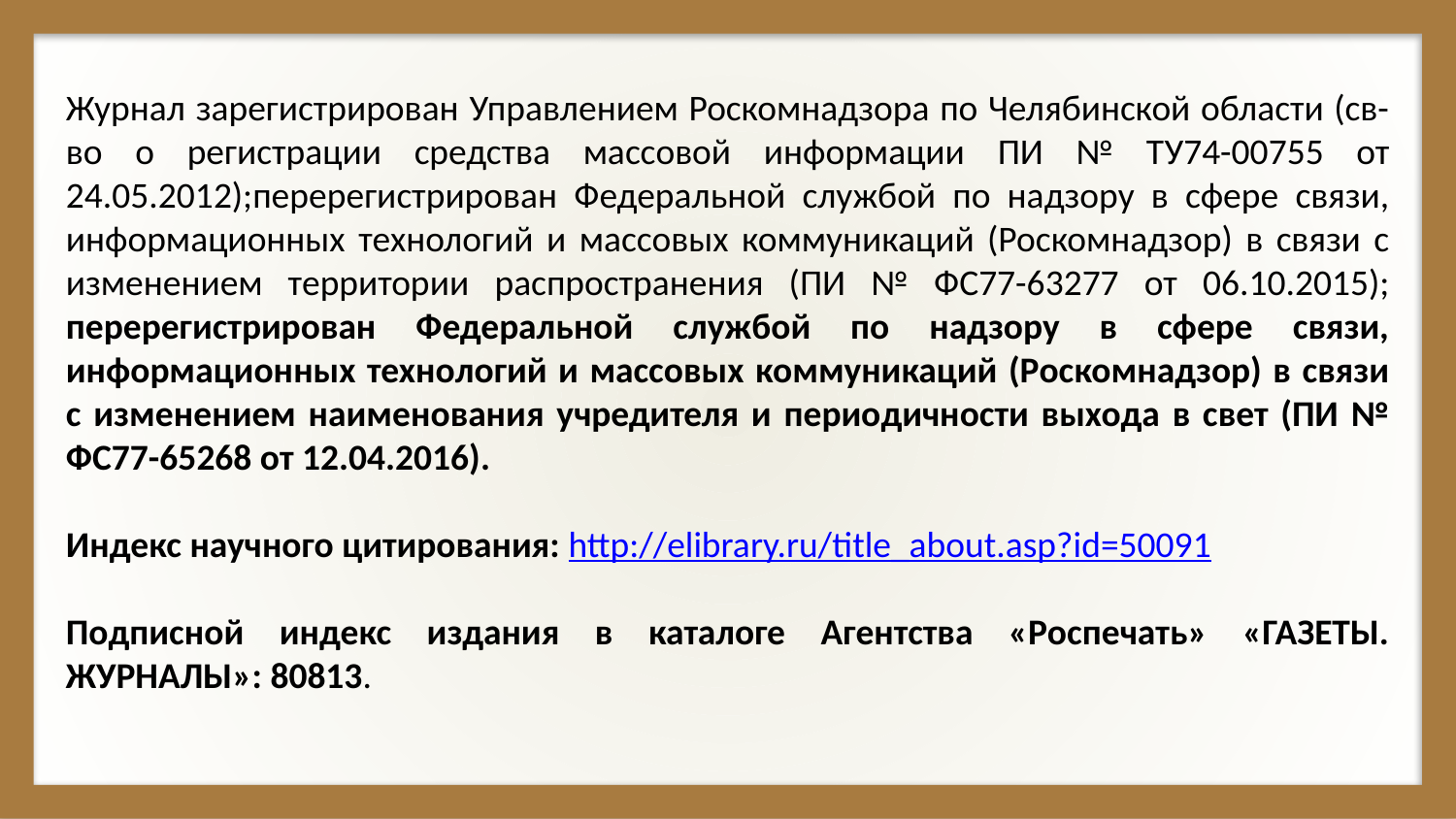

Журнал зарегистрирован Управлением Роскомнадзора по Челябинской области (св-во о регистрации средства массовой информации ПИ № ТУ74-00755 от 24.05.2012);перерегистрирован Федеральной службой по надзору в сфере связи, информационных технологий и массовых коммуникаций (Роскомнадзор) в связи с изменением территории распространения (ПИ № ФС77-63277 от 06.10.2015); перерегистрирован Федеральной службой по надзору в сфере связи, информационных технологий и массовых коммуникаций (Роскомнадзор) в связи с изменением наименования учредителя и периодичности выхода в свет (ПИ № ФС77-65268 от 12.04.2016).

Индекс научного цитирования: http://elibrary.ru/title_about.asp?id=50091

Подписной индекс издания в каталоге Агентства «Роспечать» «ГАЗЕТЫ. ЖУРНАЛЫ»: 80813.